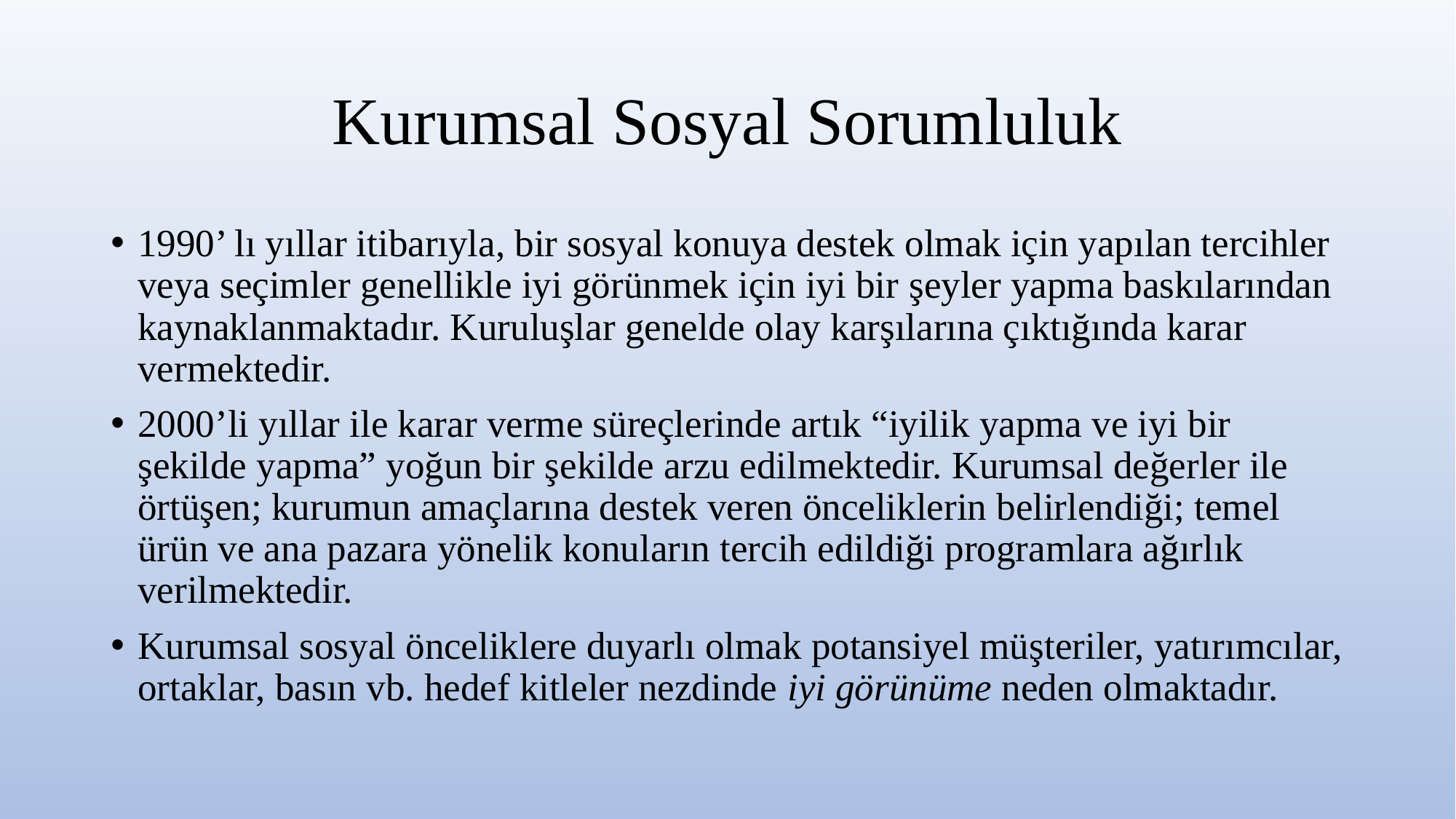

# Kurumsal Sosyal Sorumluluk
1990’ lı yıllar itibarıyla, bir sosyal konuya destek olmak için yapılan tercihler veya seçimler genellikle iyi görünmek için iyi bir şeyler yapma baskılarından kaynaklanmaktadır. Kuruluşlar genelde olay karşılarına çıktığında karar vermektedir.
2000’li yıllar ile karar verme süreçlerinde artık “iyilik yapma ve iyi bir şekilde yapma” yoğun bir şekilde arzu edilmektedir. Kurumsal değerler ile örtüşen; kurumun amaçlarına destek veren önceliklerin belirlendiği; temel ürün ve ana pazara yönelik konuların tercih edildiği programlara ağırlık verilmektedir.
Kurumsal sosyal önceliklere duyarlı olmak potansiyel müşteriler, yatırımcılar, ortaklar, basın vb. hedef kitleler nezdinde iyi görünüme neden olmaktadır.